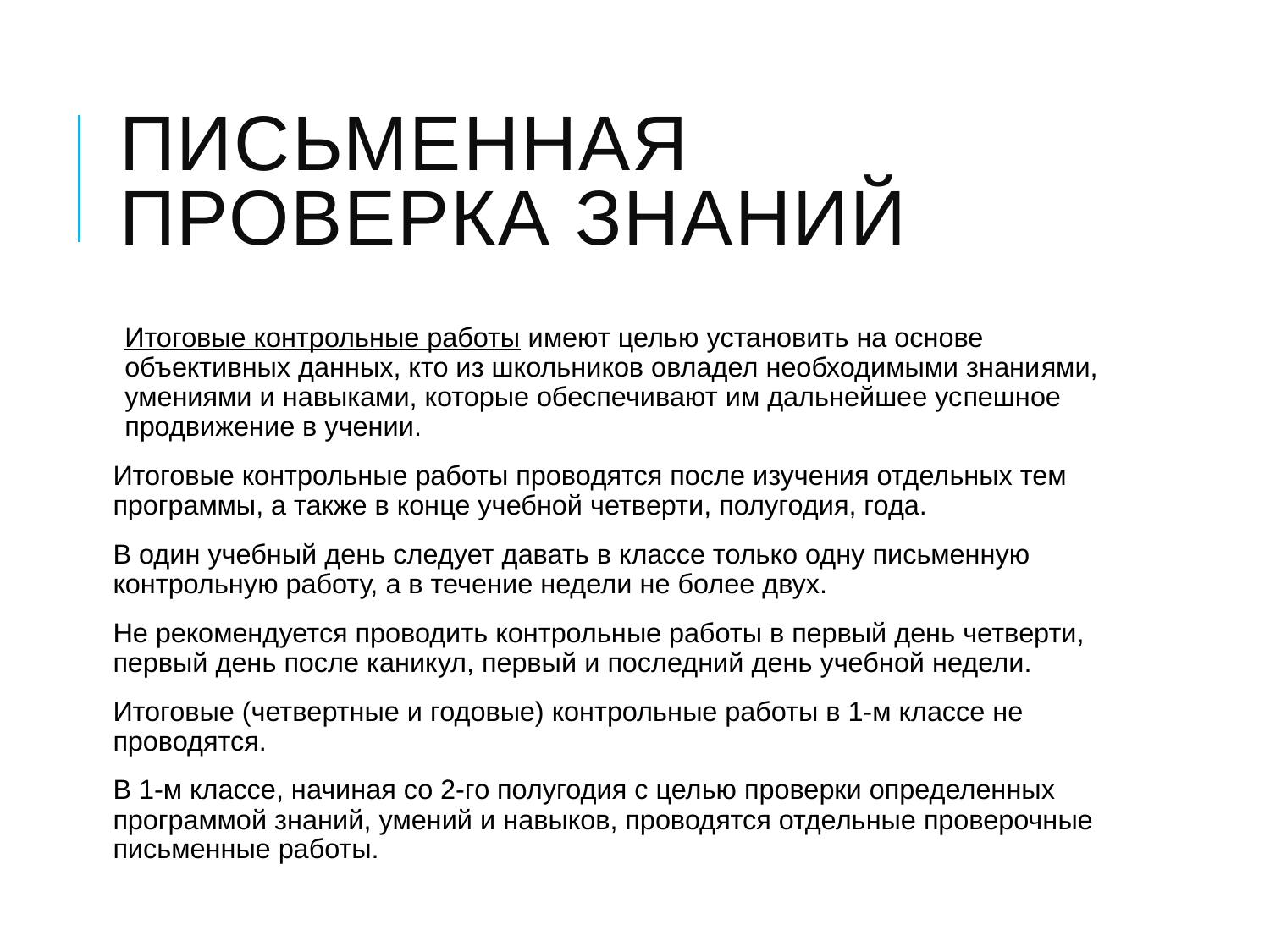

# Письменная проверка знаний
Итоговые контрольные работы имеют целью установить на основе объективных данных, кто из школьников овладел необходимыми знани­ями, умениями и навыками, которые обеспечивают им дальнейшее ус­пешное продвижение в учении.
Итоговые контрольные работы прово­дятся после изучения отдельных тем программы, а также в конце учебной четверти, полугодия, года.
В один учебный день следует давать в классе только одну письменную контрольную работу, а в течение недели не более двух.
Не рекомендуется проводить контрольные работы в первый день четверти, первый день после каникул, первый и последний день учебной недели.
Итоговые (четвертные и годовые) контрольные работы в 1-м классе не проводятся.
В 1-м классе, начиная со 2-го полугодия с целью проверки определенных программой знаний, умений и навыков, проводятся отдельные проверочные письменные работы.